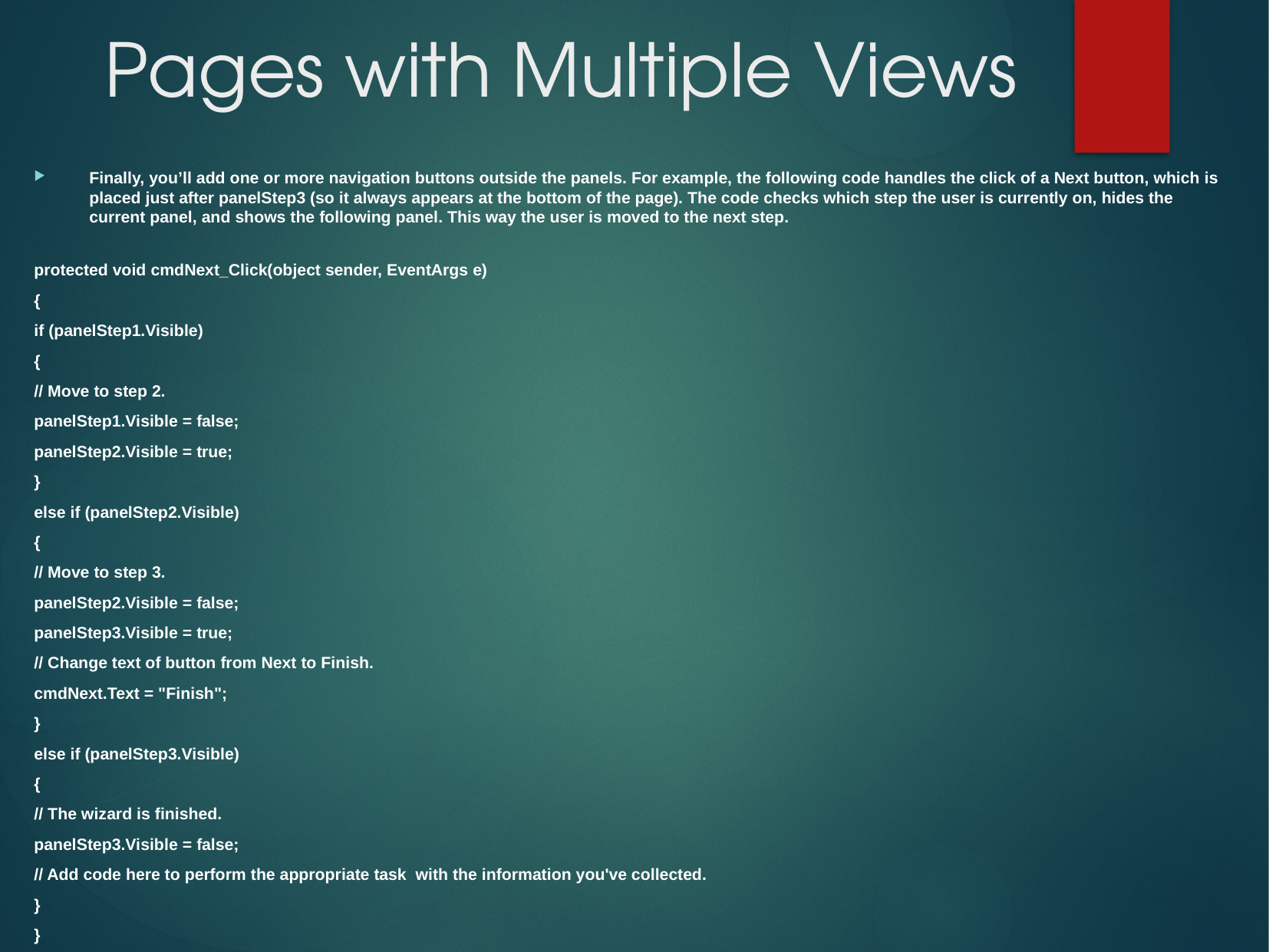

# Pages with Multiple Views
Finally, you’ll add one or more navigation buttons outside the panels. For example, the following code handles the click of a Next button, which is placed just after panelStep3 (so it always appears at the bottom of the page). The code checks which step the user is currently on, hides the current panel, and shows the following panel. This way the user is moved to the next step.

protected void cmdNext_Click(object sender, EventArgs e)
{
if (panelStep1.Visible)
{
// Move to step 2.
panelStep1.Visible = false;
panelStep2.Visible = true;
}
else if (panelStep2.Visible)
{
// Move to step 3.
panelStep2.Visible = false;
panelStep3.Visible = true;
// Change text of button from Next to Finish.
cmdNext.Text = "Finish";
}
else if (panelStep3.Visible)
{
// The wizard is finished.
panelStep3.Visible = false;
// Add code here to perform the appropriate task  with the information you've collected.
}
}